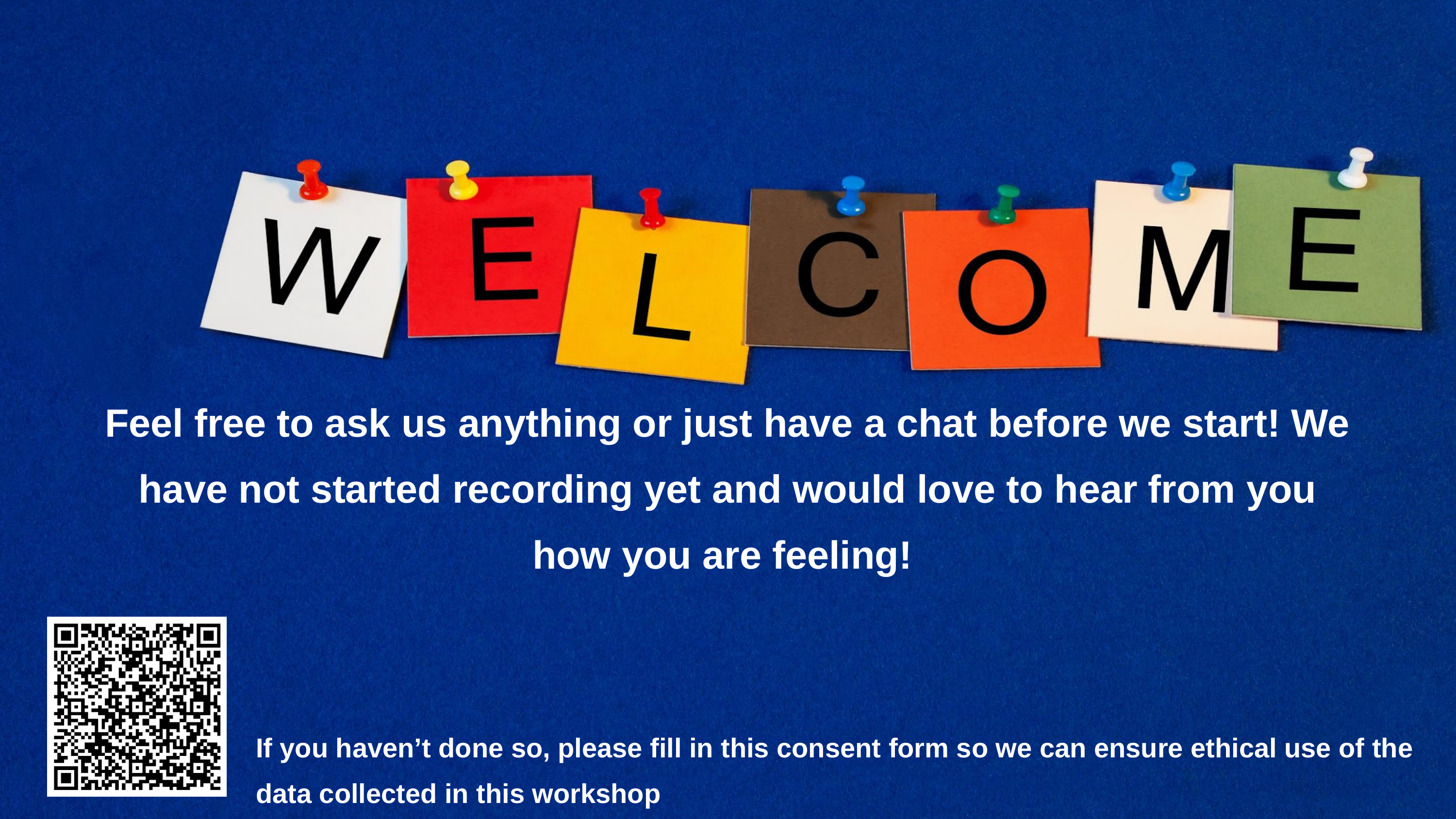

Feel free to ask us anything or just have a chat before we start! We have not started recording yet and would love to hear from you how you are feeling!

If you haven’t done so, please fill in this consent form so we can ensure ethical use of the data collected in this workshop